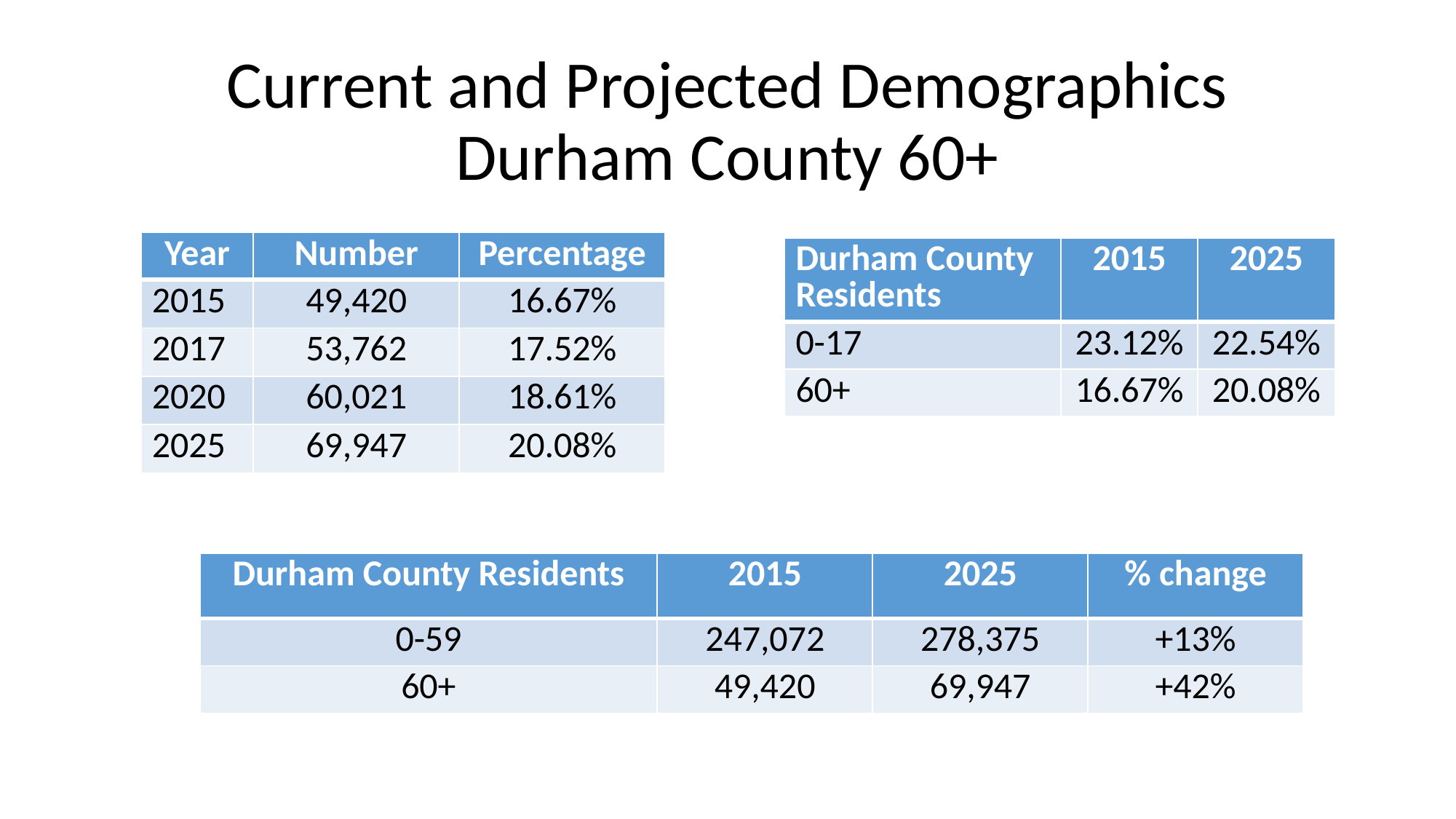

# Current and Projected Demographics Durham County 60+
| Year | Number | Percentage |
| --- | --- | --- |
| 2015 | 49,420 | 16.67% |
| 2017 | 53,762 | 17.52% |
| 2020 | 60,021 | 18.61% |
| 2025 | 69,947 | 20.08% |
| Durham County Residents | 2015 | 2025 |
| --- | --- | --- |
| 0-17 | 23.12% | 22.54% |
| 60+ | 16.67% | 20.08% |
| Durham County Residents | 2015 | 2025 | % change |
| --- | --- | --- | --- |
| 0-59 | 247,072 | 278,375 | +13% |
| 60+ | 49,420 | 69,947 | +42% |
Source: North Carolina Office of State Budget and Management, Population Estimates and Projections,  2014